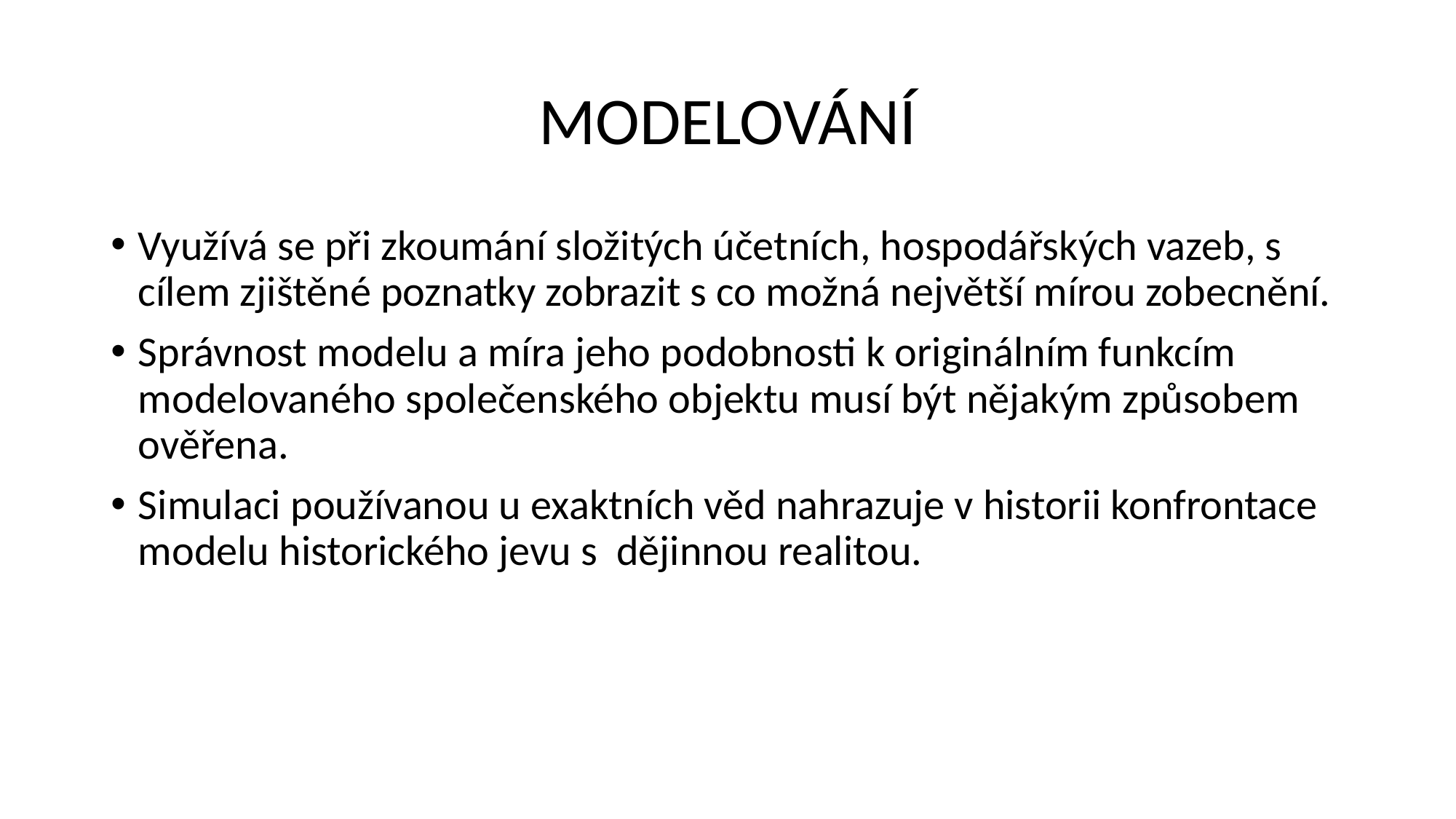

# MODELOVÁNÍ
Využívá se při zkoumání složitých účetních, hospodářských vazeb, s cílem zjištěné poznatky zobrazit s co možná největší mírou zobecnění.
Správnost modelu a míra jeho podobnosti k originálním funkcím modelovaného společenského objektu musí být nějakým způsobem ověřena.
Simulaci používanou u exaktních věd nahrazuje v historii konfrontace modelu historického jevu s  dějinnou realitou.